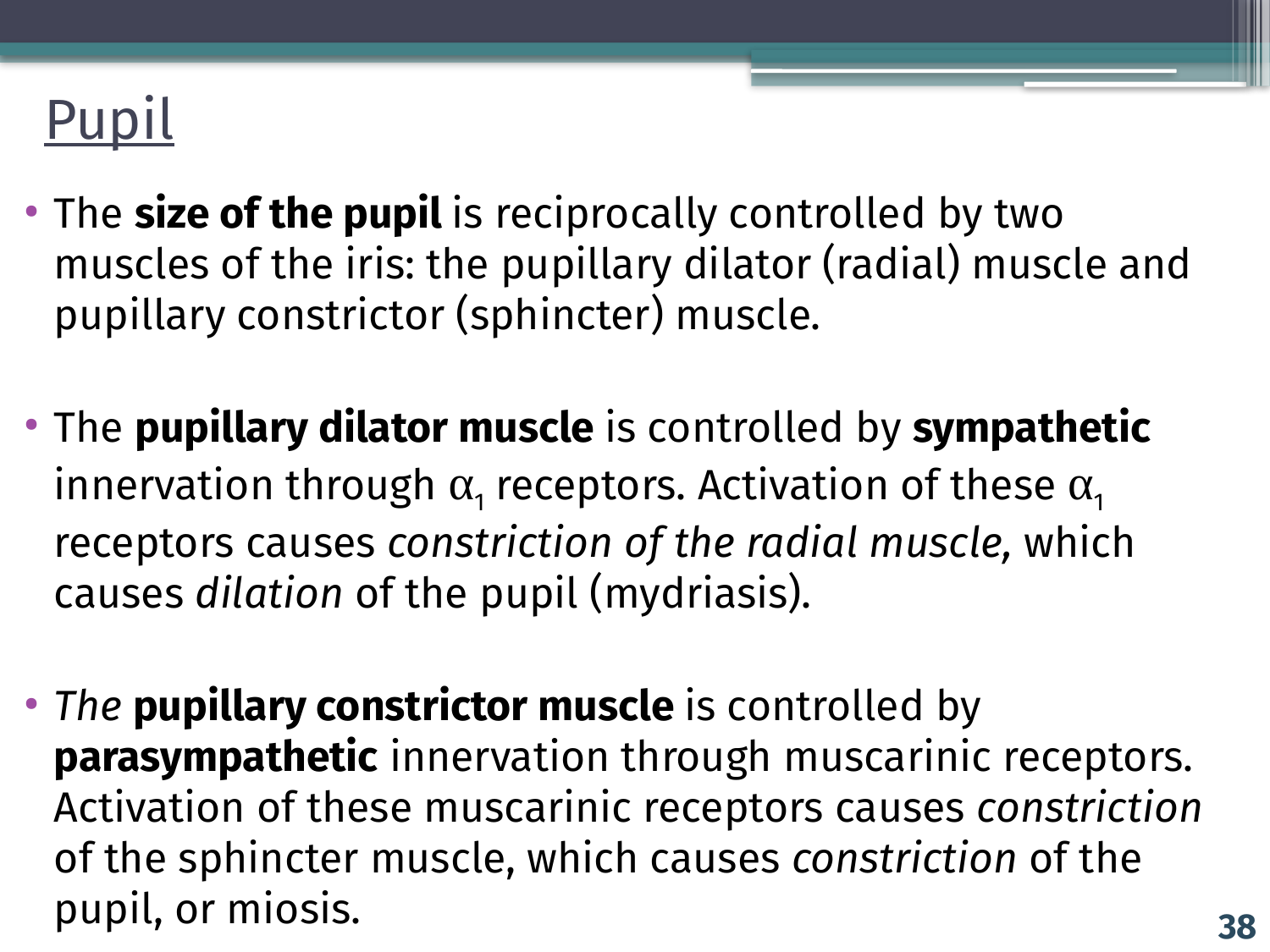

# Pupil
The size of the pupil is reciprocally controlled by two muscles of the iris: the pupillary dilator (radial) muscle and pupillary constrictor (sphincter) muscle.

The pupillary dilator muscle is controlled by sympathetic innervation through α1 receptors. Activation of these α1 receptors causes constriction of the radial muscle, which causes dilation of the pupil (mydriasis).

The pupillary constrictor muscle is controlled by parasympathetic innervation through muscarinic receptors. Activation of these muscarinic receptors causes constriction of the sphincter muscle, which causes constriction of the pupil, or miosis.
38